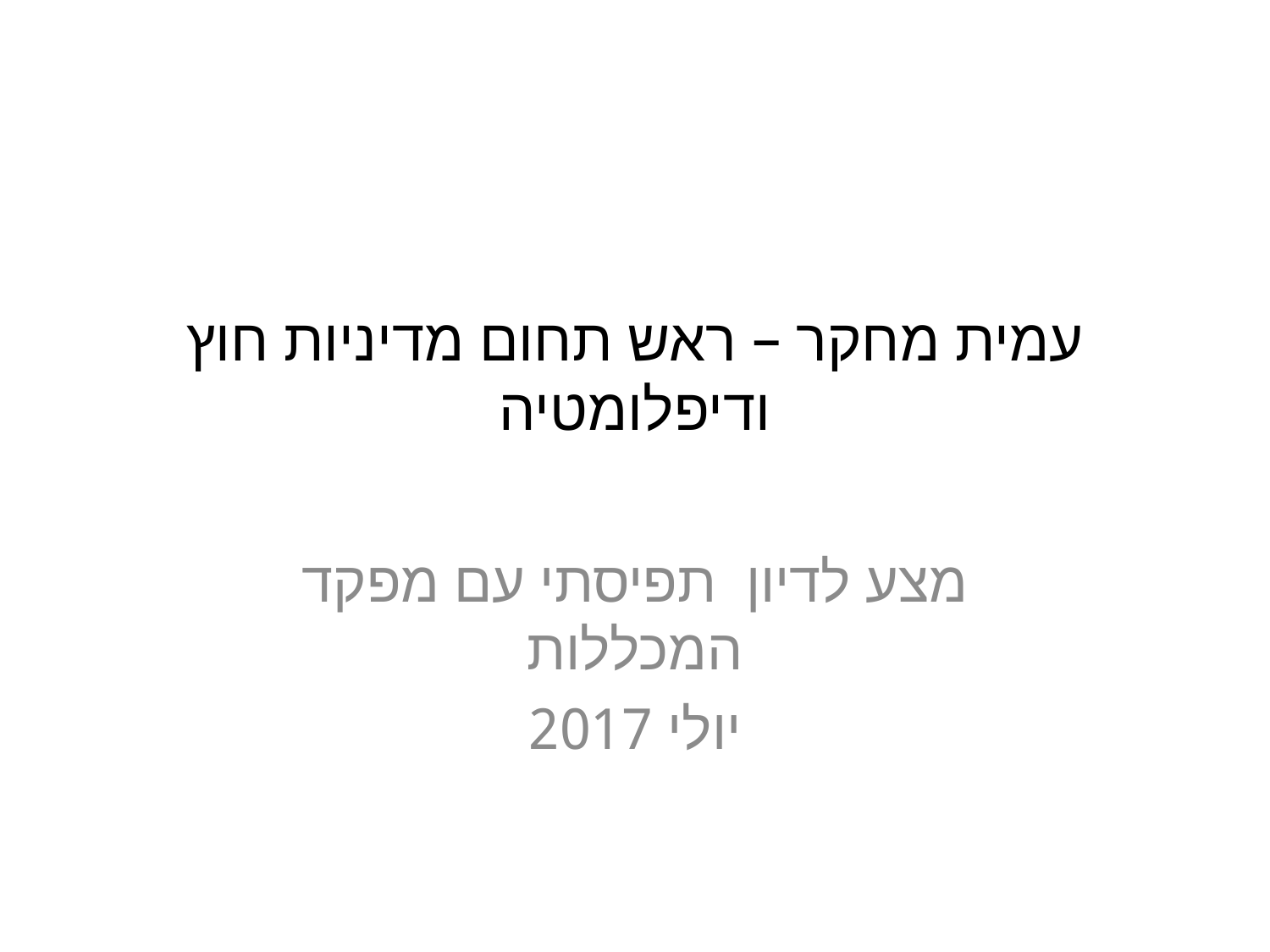

# עמית מחקר – ראש תחום מדיניות חוץ ודיפלומטיה
מצע לדיון  תפיסתי עם מפקד המכללות
יולי 2017